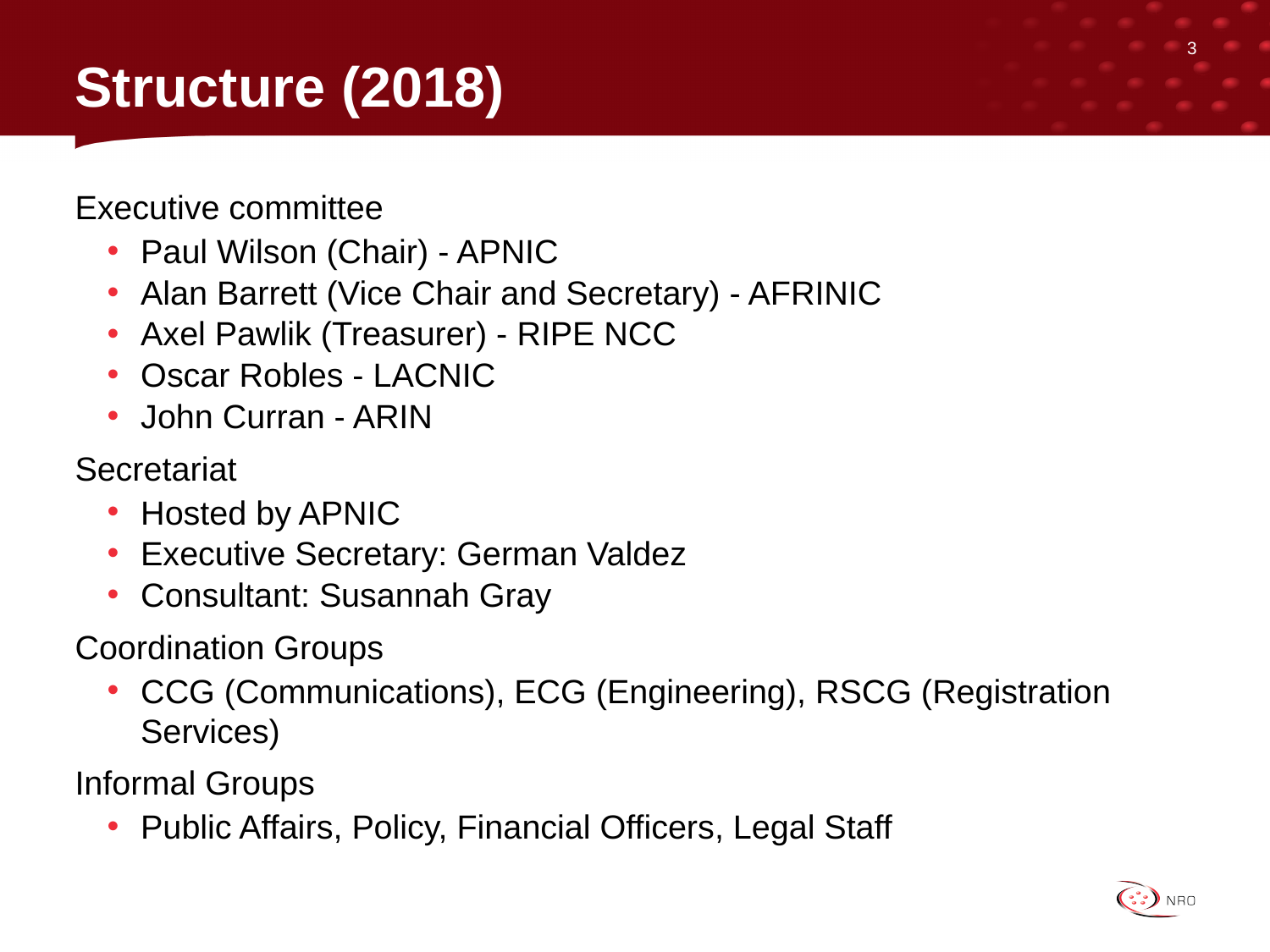

3
# Structure (2018)
Executive committee
Paul Wilson (Chair) - APNIC
Alan Barrett (Vice Chair and Secretary) - AFRINIC
Axel Pawlik (Treasurer) - RIPE NCC
Oscar Robles - LACNIC
John Curran - ARIN
Secretariat
Hosted by APNIC
Executive Secretary: German Valdez
Consultant: Susannah Gray
Coordination Groups
CCG (Communications), ECG (Engineering), RSCG (Registration Services)
Informal Groups
Public Affairs, Policy, Financial Officers, Legal Staff